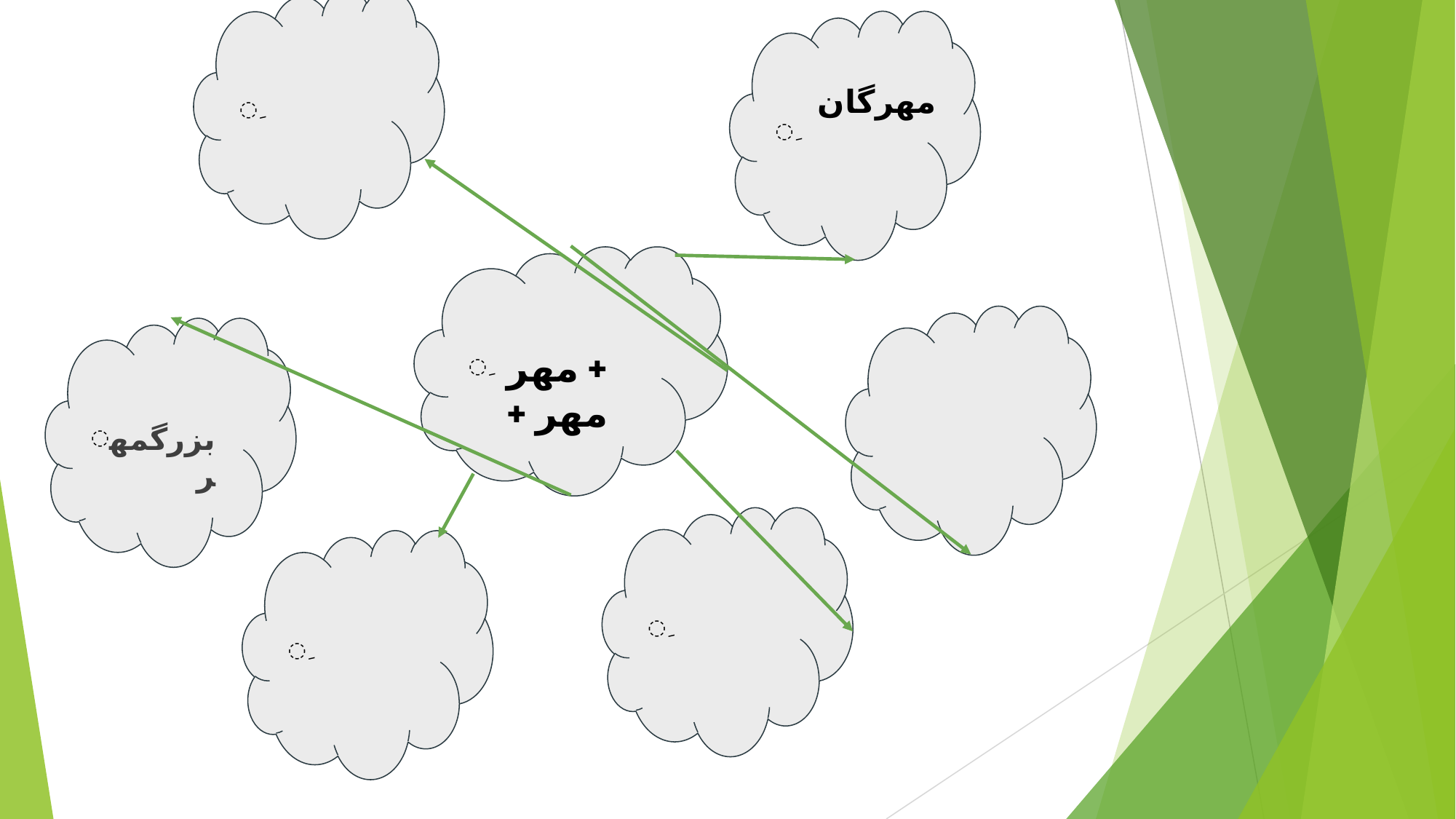

ِ
ِ
مهرگان

ِ

ِ
+ مهر
مهر +
بزرگمهر
ِ
ِ